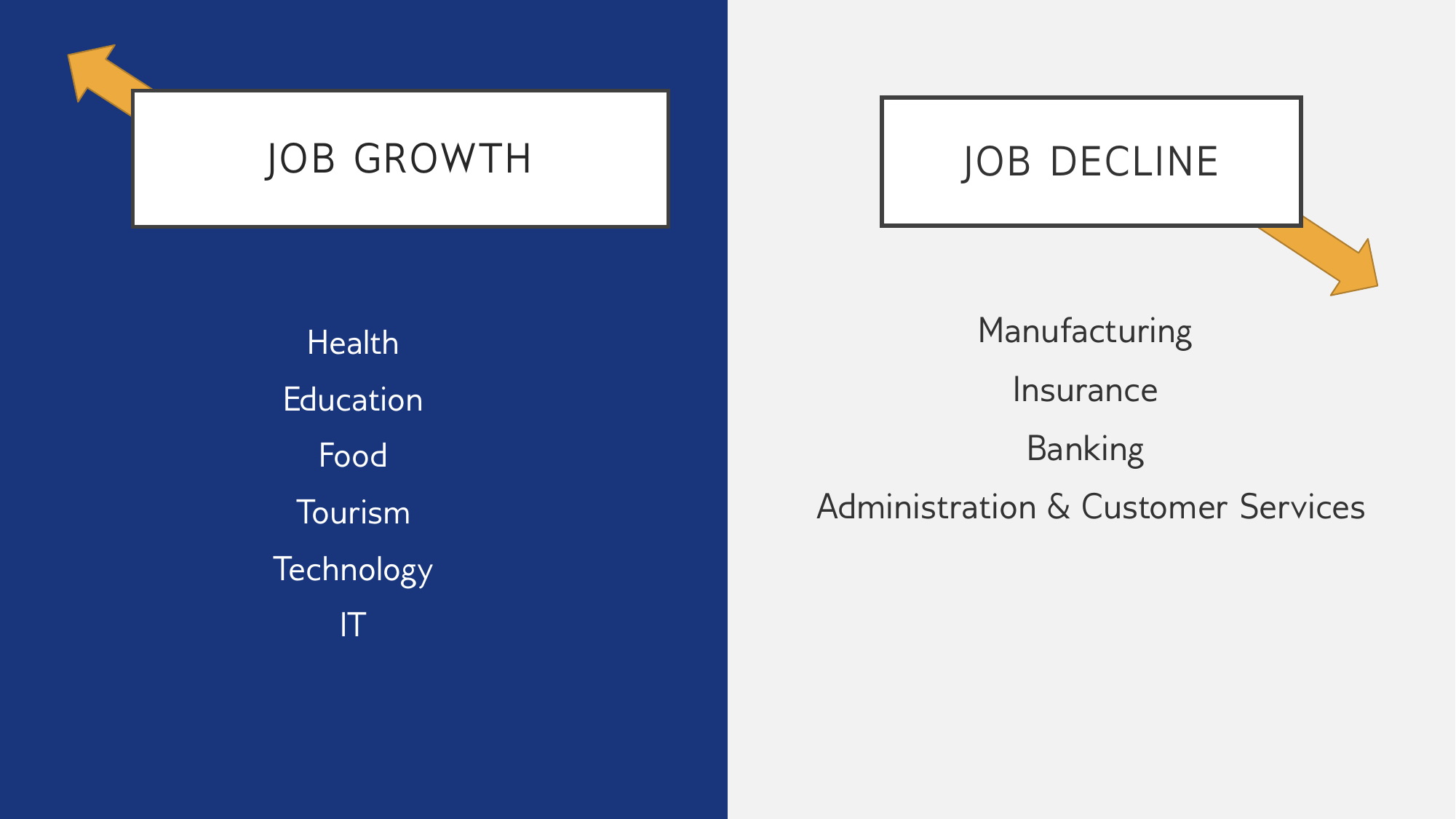

# Job Growth
Job decline

Manufacturing
Insurance
Banking
Administration & Customer Services

Health
Education
Food
Tourism
Technology
IT